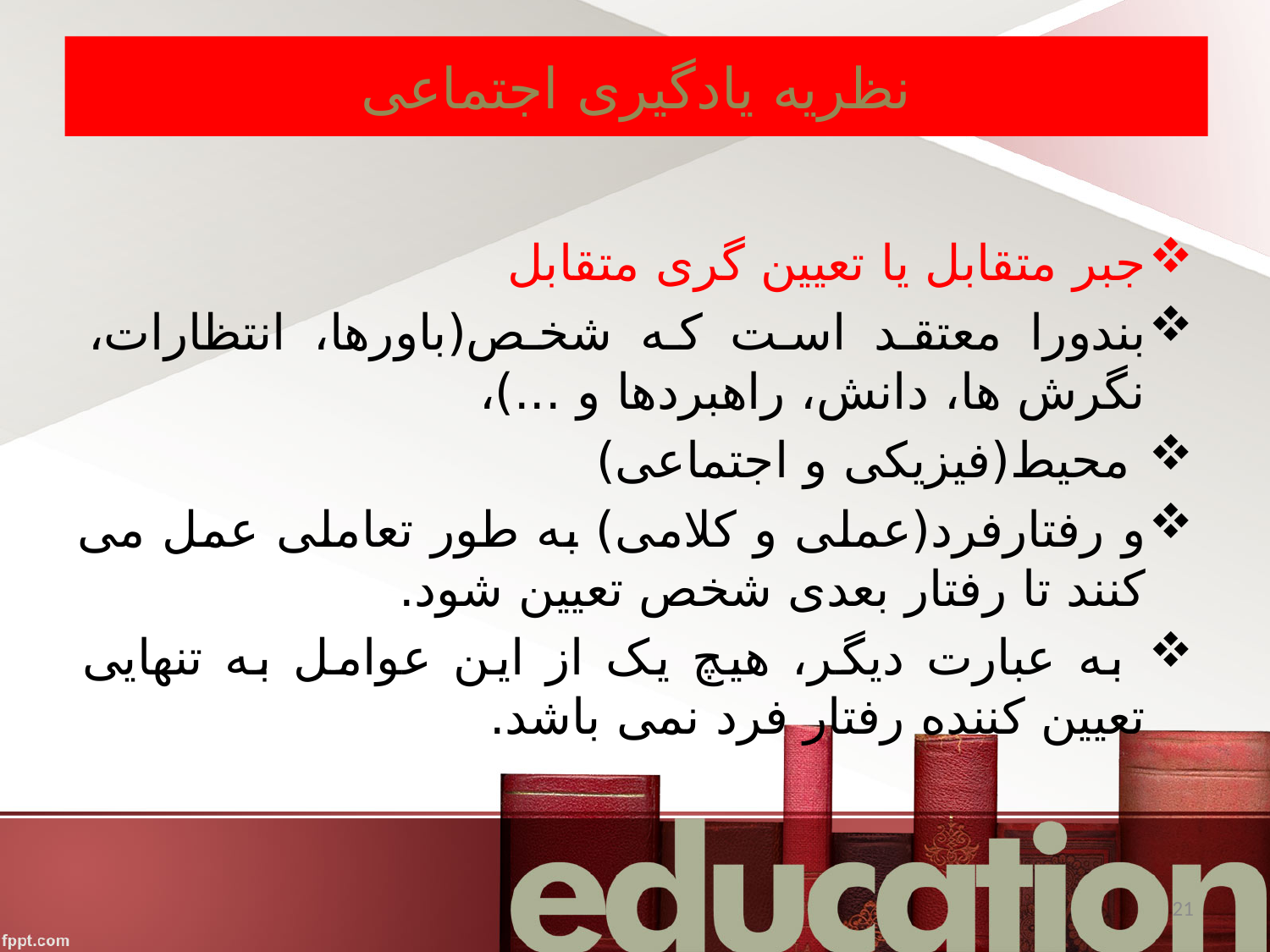

# نظریه یادگیری اجتماعی

جبر متقابل یا تعیین گری متقابل
بندورا معتقد است که شخص(باورها، انتظارات، نگرش ها، دانش، راهبردها و ...)،
 محیط(فیزیکی و اجتماعی)
و رفتارفرد(عملی و کلامی) به طور تعاملی عمل می کنند تا رفتار بعدی شخص تعیین شود.
 به عبارت دیگر، هیچ یک از این عوامل به تنهایی تعیین کننده رفتار فرد نمی باشد.

21